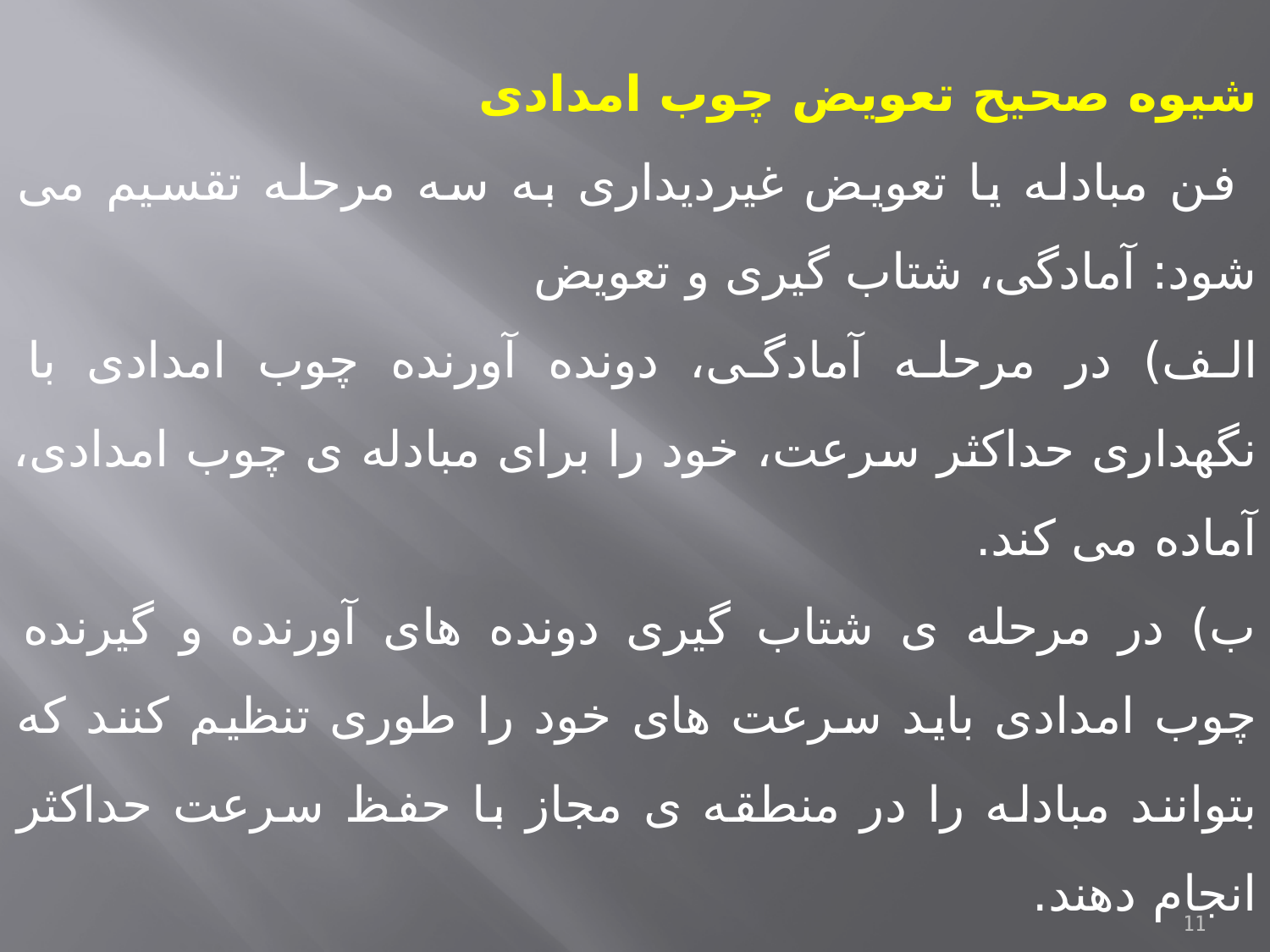

شیوه صحیح تعویض چوب امدادی
 فن مبادله یا تعویض غیردیداری به سه مرحله تقسیم می شود: آمادگی، شتاب گیری و تعویض
الف) در مرحله آمادگی، دونده آورنده چوب امدادی با نگهداری حداکثر سرعت، خود را برای مبادله ی چوب امدادی، آماده می کند.
ب) در مرحله ی شتاب گیری دونده های آورنده و گیرنده چوب امدادی باید سرعت های خود را طوری تنظیم کنند که بتوانند مبادله را در منطقه ی مجاز با حفظ سرعت حداکثر انجام دهند.
ج) در مرحله تعویض، چوب امدادی باید با استفاده از فن ویژه در کوتاه ترین زمان ممکن بین نفر آورنده و گیرنده چوب دست به دست شود.
11